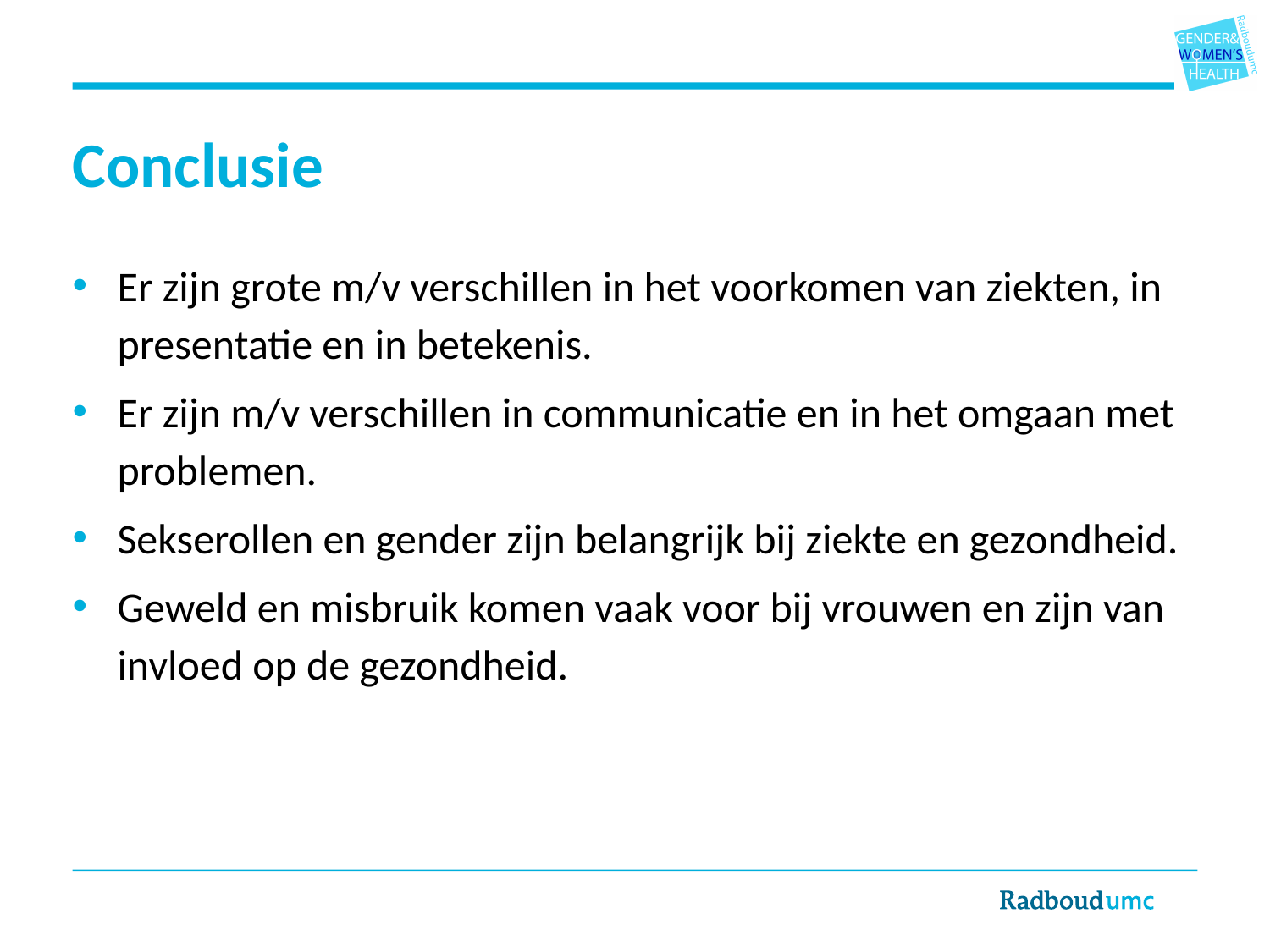

# Conclusie
Er zijn grote m/v verschillen in het voorkomen van ziekten, in presentatie en in betekenis.
Er zijn m/v verschillen in communicatie en in het omgaan met problemen.
Sekserollen en gender zijn belangrijk bij ziekte en gezondheid.
Geweld en misbruik komen vaak voor bij vrouwen en zijn van   invloed op de gezondheid.